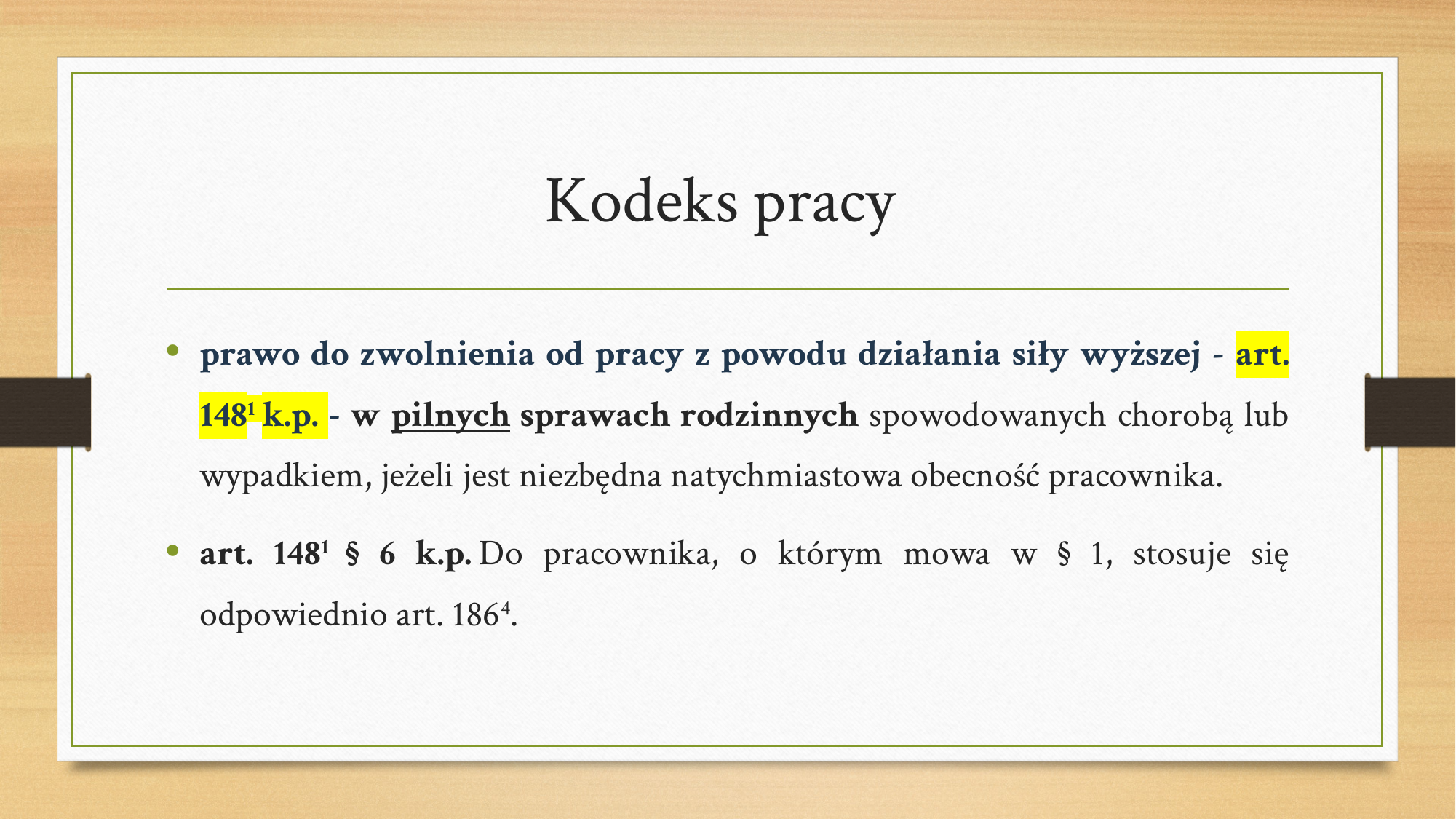

# Kodeks pracy
prawo do zwolnienia od pracy z powodu działania siły wyższej - art. 1481 k.p. - w pilnych sprawach rodzinnych spowodowanych chorobą lub wypadkiem, jeżeli jest niezbędna natychmiastowa obecność pracownika.
art. 1481 § 6 k.p. Do pracownika, o którym mowa w § 1, stosuje się odpowiednio art. 1864.